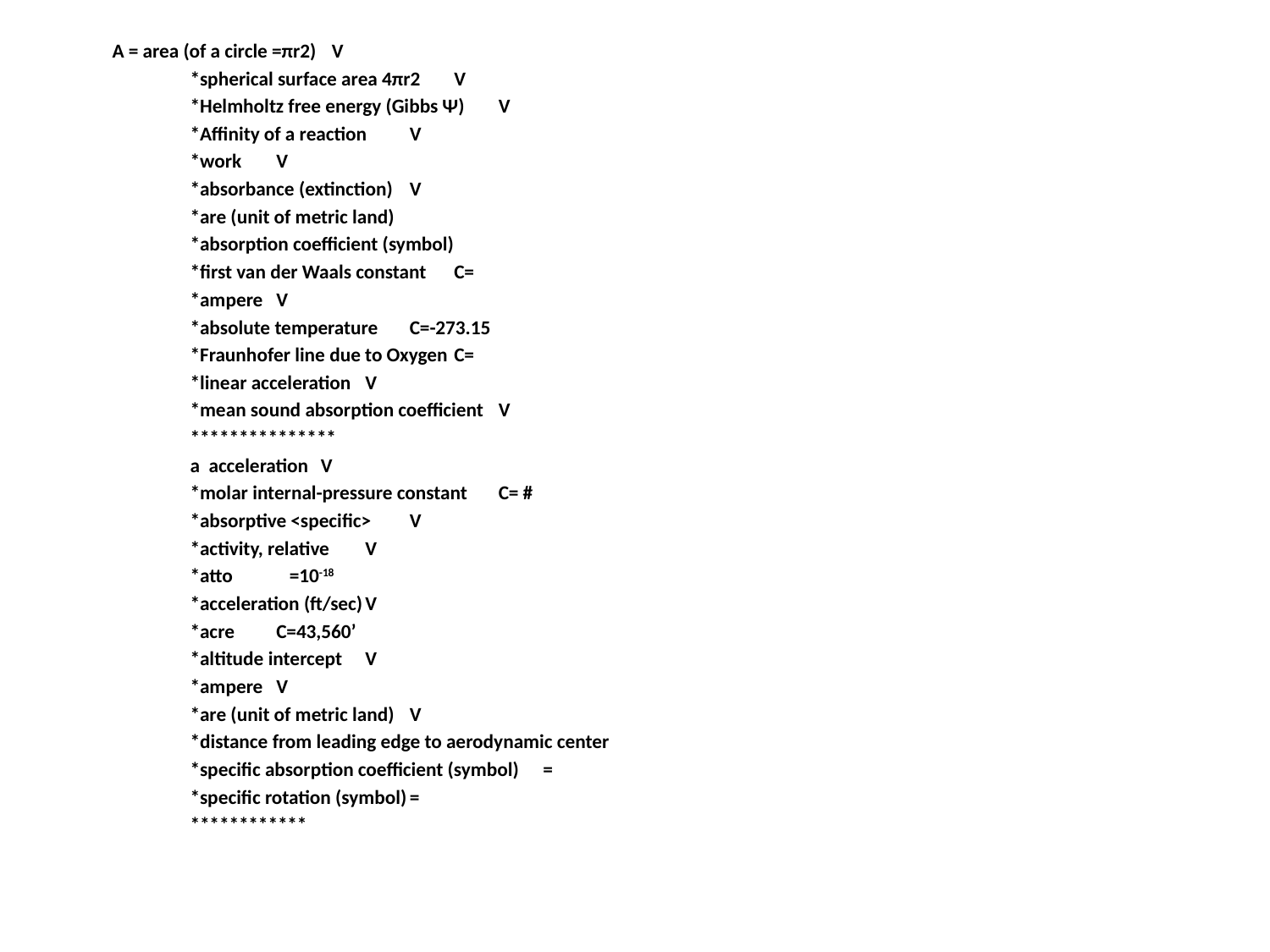

A = area (of a circle =πr2)		V
*spherical surface area 4πr2	V
*Helmholtz free energy (Gibbs Ψ)	V
*Affinity of a reaction		V
*work			V
*absorbance (extinction)		V
*are (unit of metric land)
*absorption coefficient (symbol)
*first van der Waals constant		C=
*ampere			V
*absolute temperature			C=-273.15
*Fraunhofer line due to Oxygen		C=
*linear acceleration		V
*mean sound absorption coefficient	V
***************
a  acceleration 		V
*molar internal-pressure constant 		C= #
*absorptive <specific>		V
*activity, relative		V
*atto				   =10-18
*acceleration (ft/sec)		V
*acre				C=43,560’
*altitude intercept		V
*ampere 			V
*are (unit of metric land)		V
*distance from leading edge to aerodynamic center
*specific absorption coefficient (symbol)		=
*specific rotation (symbol)				=
************

#